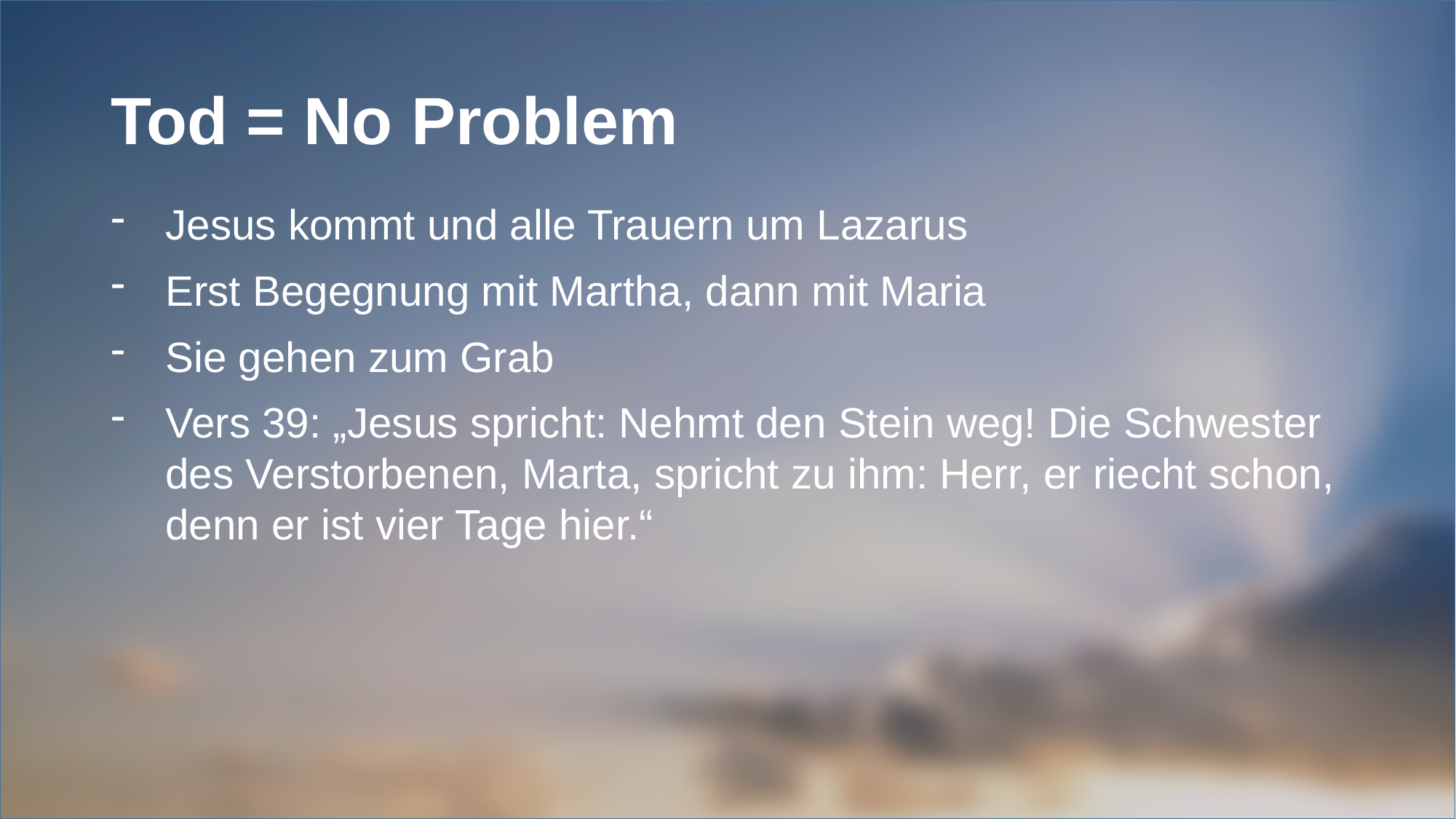

# Tod = No Problem
Jesus kommt und alle Trauern um Lazarus
Erst Begegnung mit Martha, dann mit Maria
Sie gehen zum Grab
Vers 39: „Jesus spricht: Nehmt den Stein weg! Die Schwester des Verstorbenen, Marta, spricht zu ihm: Herr, er riecht schon, denn er ist vier Tage hier.“